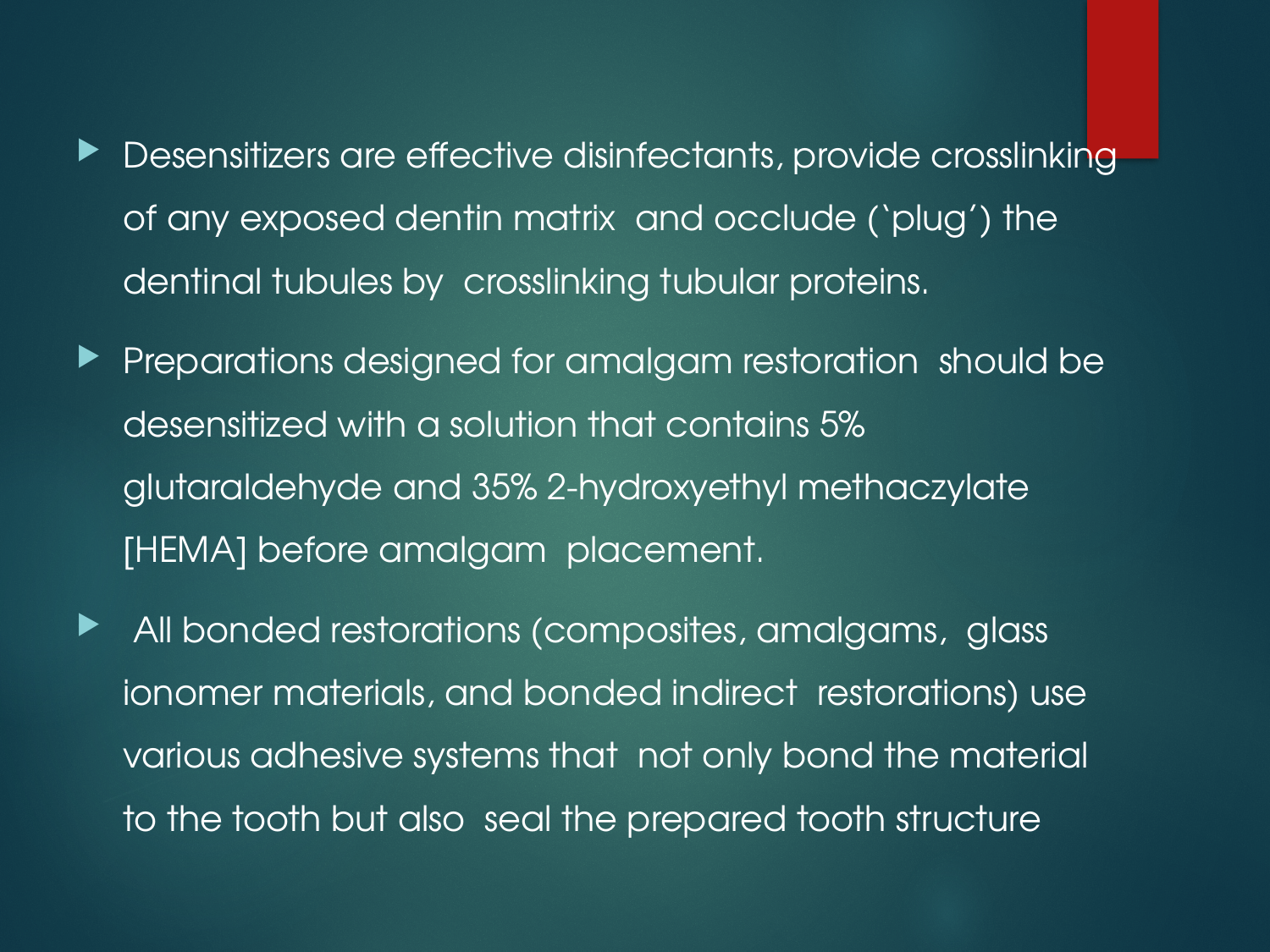

#
Desensitizers are effective disinfectants, provide crosslinking of any exposed dentin matrix  and occlude (‘plug’) the dentinal tubules by  crosslinking tubular proteins.
Preparations designed for amalgam restoration  should be desensitized with a solution that contains 5% glutaraldehyde and 35% 2-hydroxyethyl methaczylate [HEMA] before amalgam  placement.
 All bonded restorations (composites, amalgams,  glass ionomer materials, and bonded indirect  restorations) use various adhesive systems that  not only bond the material to the tooth but also  seal the prepared tooth structure